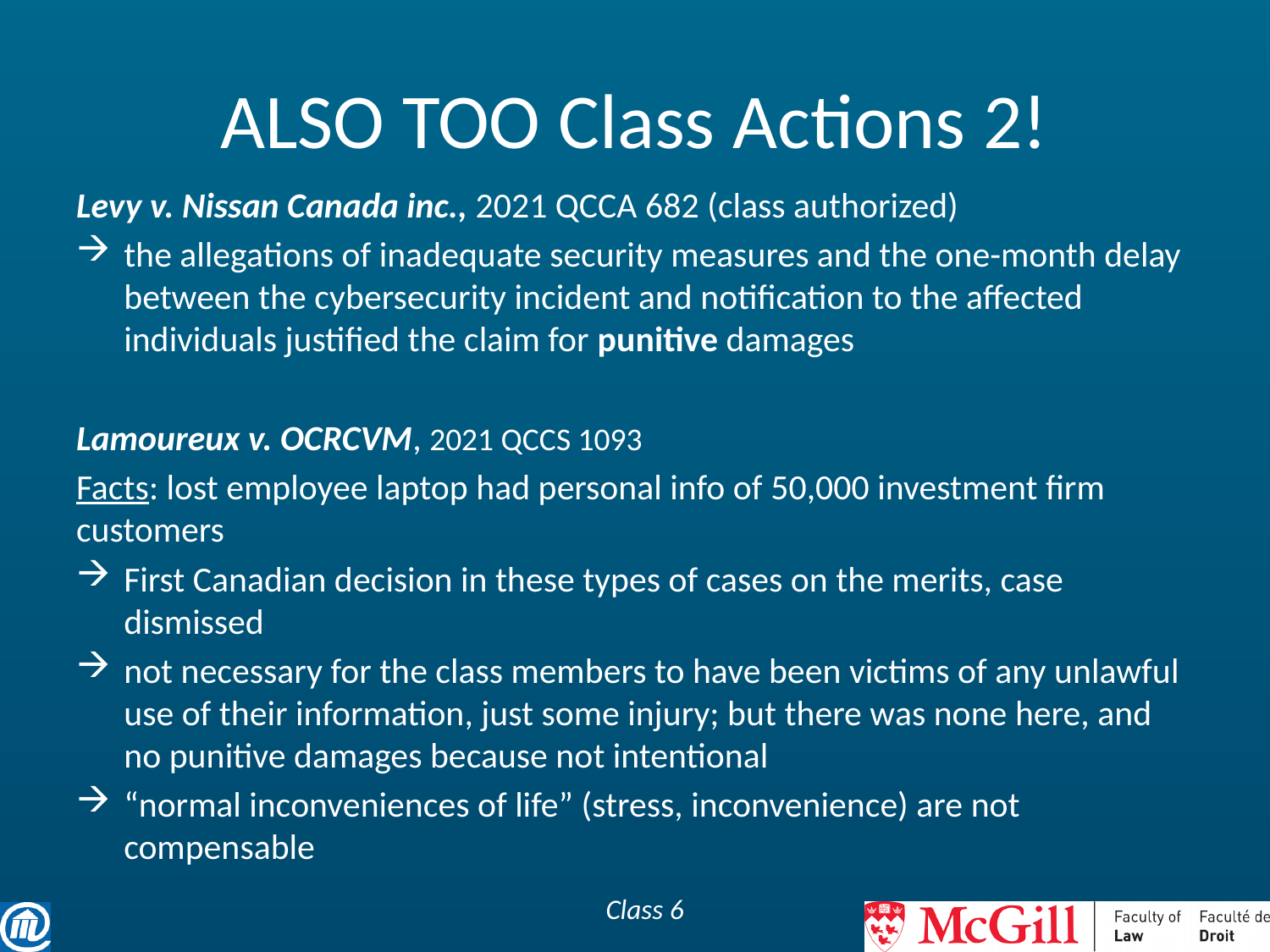

# ALSO TOO Class Actions 2!
Levy v. Nissan Canada inc., 2021 QCCA 682 (class authorized)
the allegations of inadequate security measures and the one-month delay between the cybersecurity incident and notification to the affected individuals justified the claim for punitive damages

Lamoureux v. OCRCVM, 2021 QCCS 1093
Facts: lost employee laptop had personal info of 50,000 investment firm customers
First Canadian decision in these types of cases on the merits, case dismissed
not necessary for the class members to have been victims of any unlawful use of their information, just some injury; but there was none here, and no punitive damages because not intentional
“normal inconveniences of life” (stress, inconvenience) are not compensable

Class 6